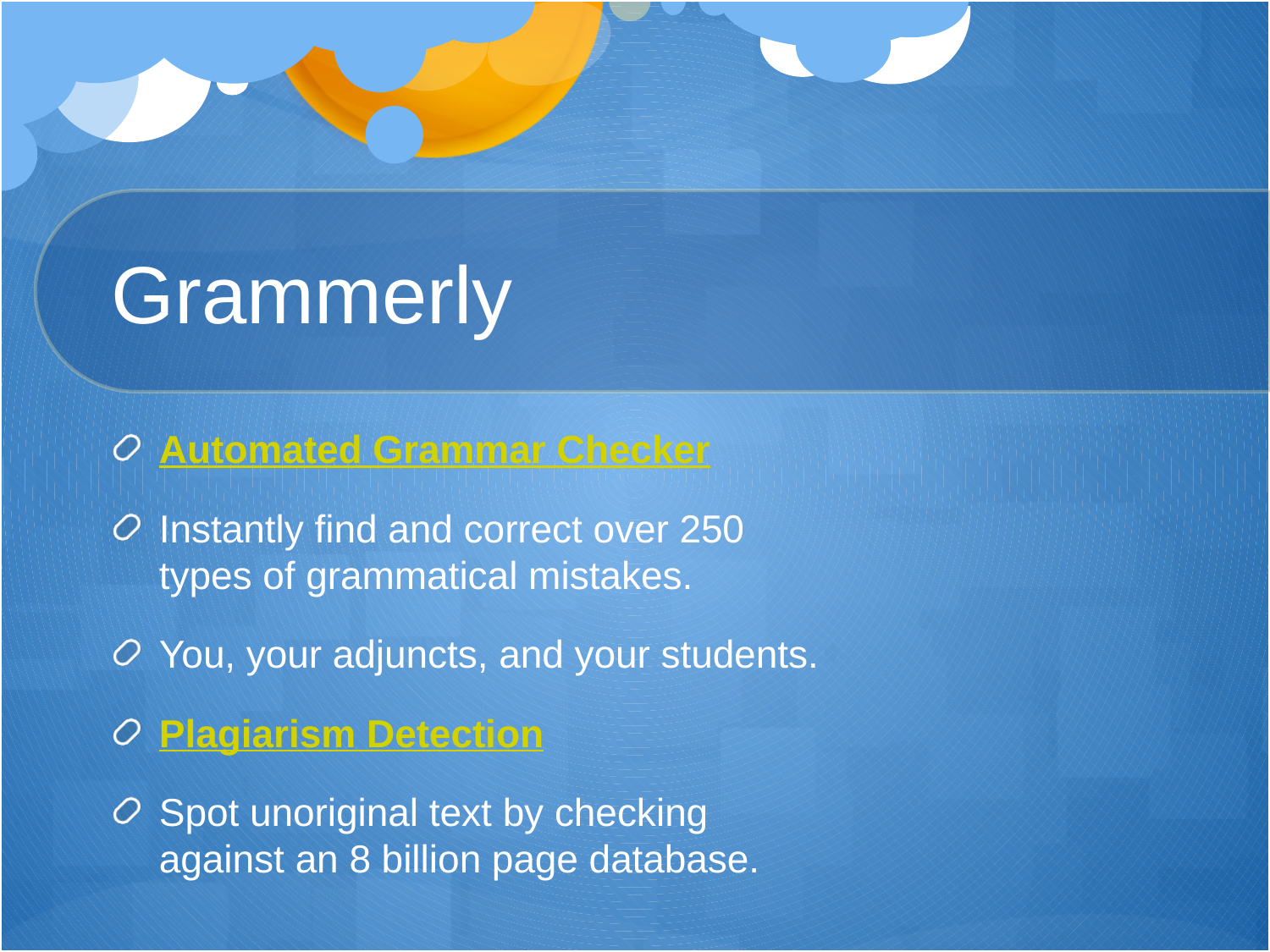

# Grammerly
Automated Grammar Checker
Instantly find and correct over 250
types of grammatical mistakes.
You, your adjuncts, and your students.
Plagiarism Detection
Spot unoriginal text by checking
against an 8 billion page database.